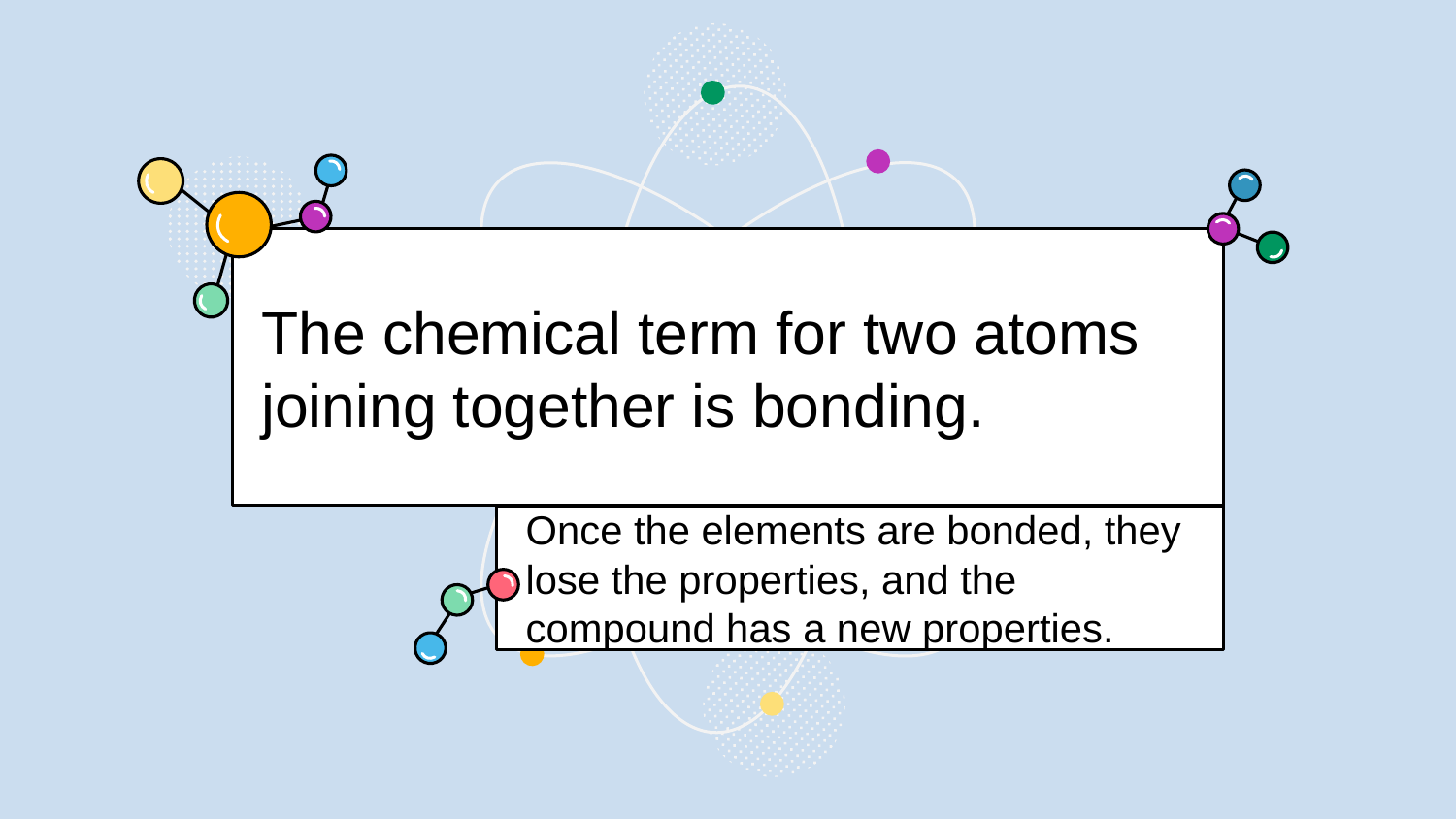

The chemical term for two atoms joining together is bonding.
# Once the elements are bonded, they lose the properties, and the compound has a new properties.